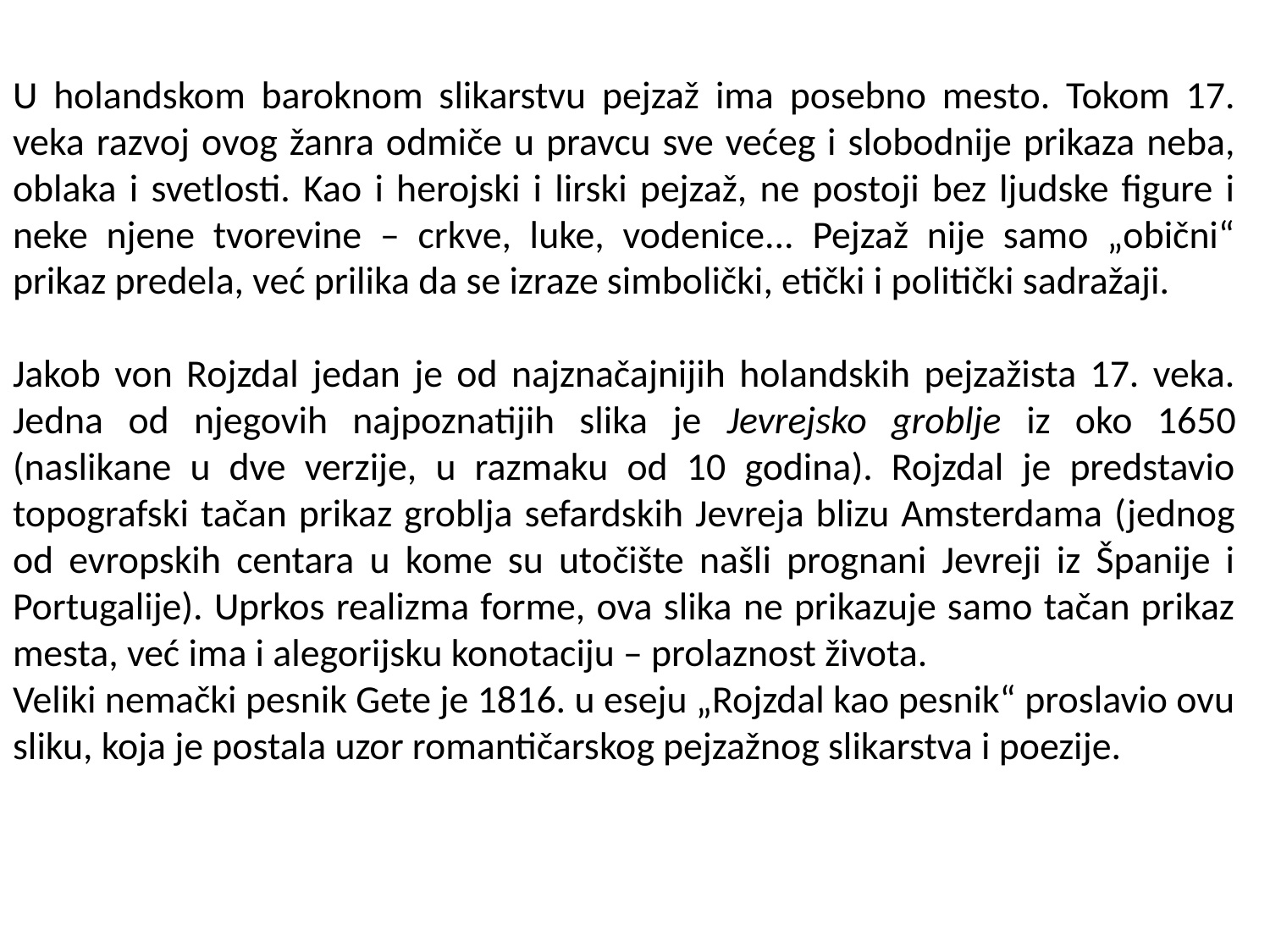

U holandskom baroknom slikarstvu pejzaž ima posebno mesto. Tokom 17. veka razvoj ovog žanra odmiče u pravcu sve većeg i slobodnije prikaza neba, oblaka i svetlosti. Kao i herojski i lirski pejzaž, ne postoji bez ljudske figure i neke njene tvorevine – crkve, luke, vodenice... Pejzaž nije samo „obični“ prikaz predela, već prilika da se izraze simbolički, etički i politički sadražaji.

Jakob von Rojzdal jedan je od najznačajnijih holandskih pejzažista 17. veka. Jedna od njegovih najpoznatijih slika je Jevrejsko groblje iz oko 1650 (naslikane u dve verzije, u razmaku od 10 godina). Rojzdal je predstavio topografski tačan prikaz groblja sefardskih Jevreja blizu Amsterdama (jednog od evropskih centara u kome su utočište našli prognani Jevreji iz Španije i Portugalije). Uprkos realizma forme, ova slika ne prikazuje samo tačan prikaz mesta, već ima i alegorijsku konotaciju – prolaznost života.
Veliki nemački pesnik Gete je 1816. u eseju „Rojzdal kao pesnik“ proslavio ovu sliku, koja je postala uzor romantičarskog pejzažnog slikarstva i poezije.